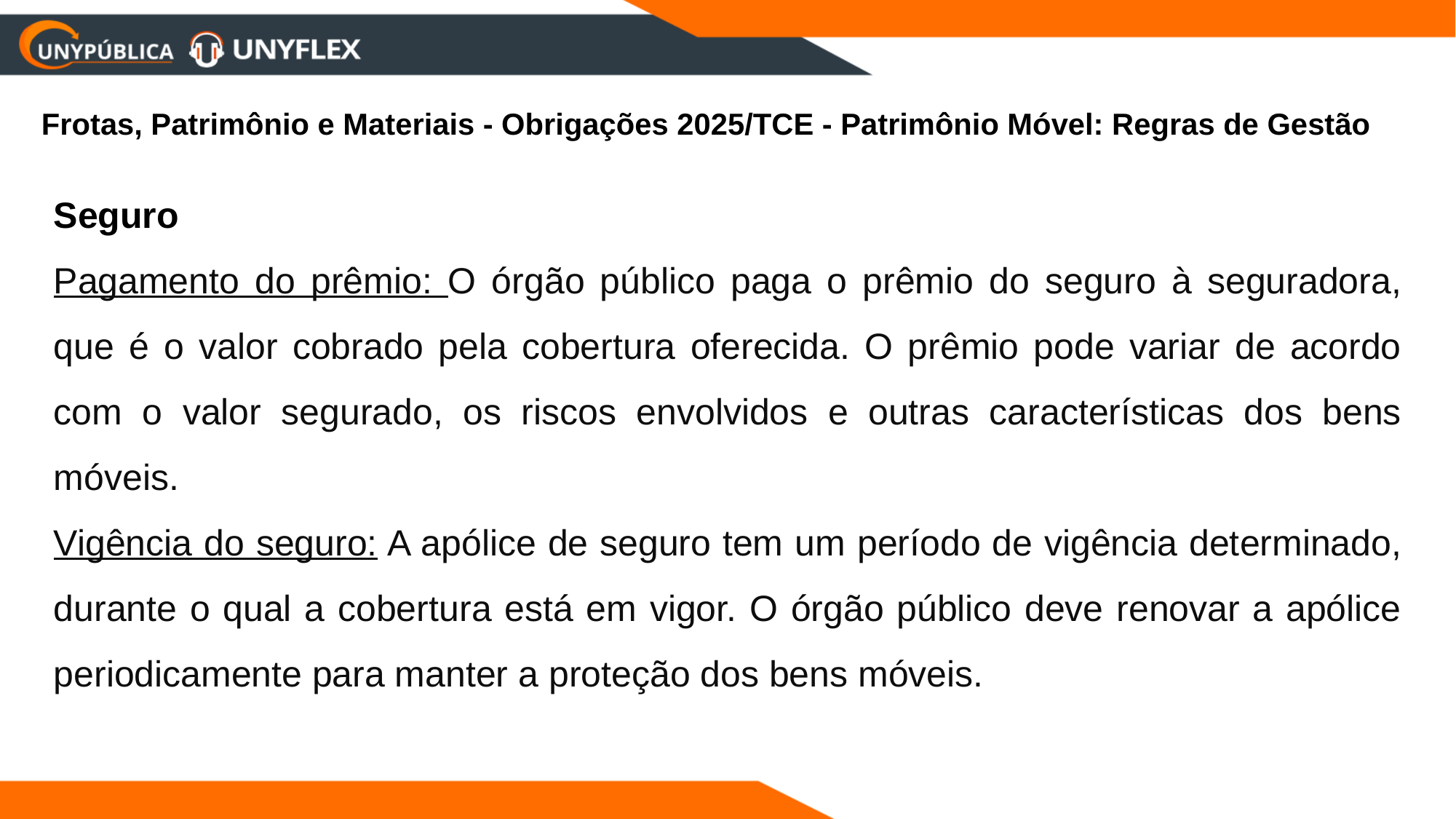

Frotas, Patrimônio e Materiais - Obrigações 2025/TCE - Patrimônio Móvel: Regras de Gestão
Seguro
Pagamento do prêmio: O órgão público paga o prêmio do seguro à seguradora, que é o valor cobrado pela cobertura oferecida. O prêmio pode variar de acordo com o valor segurado, os riscos envolvidos e outras características dos bens móveis.
Vigência do seguro: A apólice de seguro tem um período de vigência determinado, durante o qual a cobertura está em vigor. O órgão público deve renovar a apólice periodicamente para manter a proteção dos bens móveis.